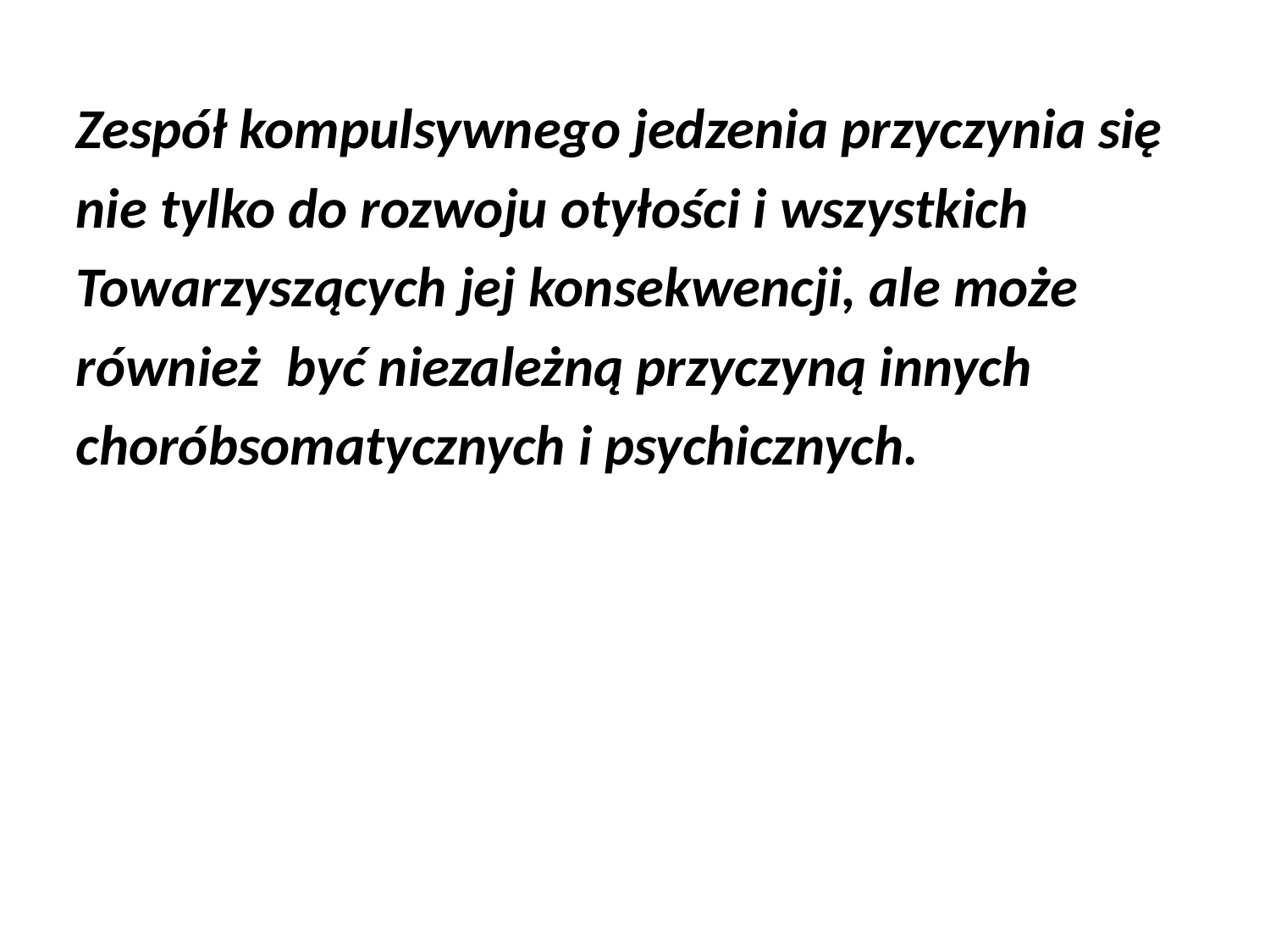

Zespół kompulsywnego jedzenia przyczynia się
nie tylko do rozwoju otyłości i wszystkich
Towarzyszących jej konsekwencji, ale może
również  być niezależną przyczyną innych
choróbsomatycznych i psychicznych.